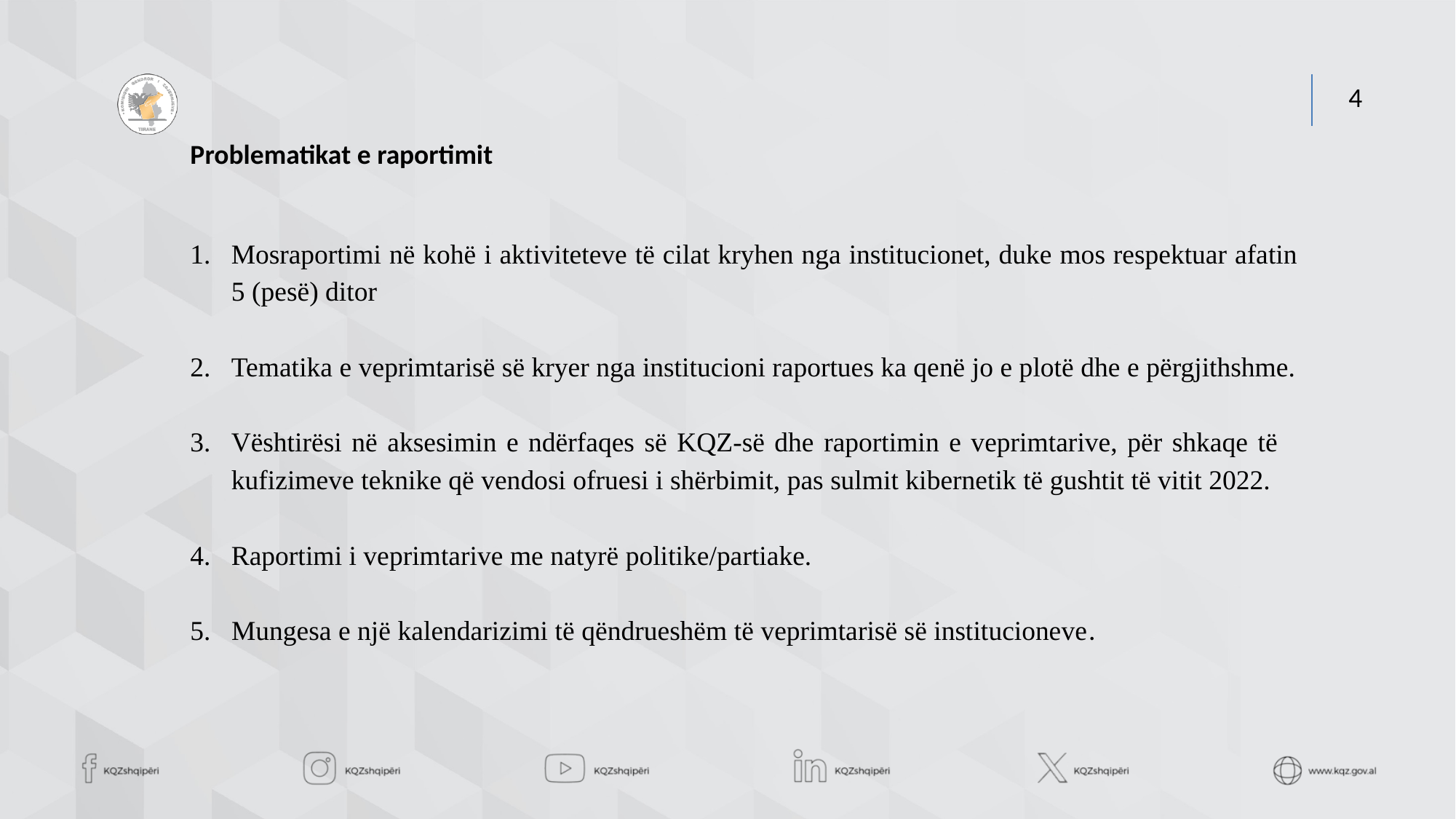

Problematikat e raportimit

Mosraportimi në kohë i aktiviteteve të cilat kryhen nga institucionet, duke mos respektuar afatin 5 (pesë) ditor

Tematika e veprimtarisë së kryer nga institucioni raportues ka qenë jo e plotë dhe e përgjithshme.

Vështirësi në aksesimin e ndërfaqes së KQZ-së dhe raportimin e veprimtarive, për shkaqe të   kufizimeve teknike që vendosi ofruesi i shërbimit, pas sulmit kibernetik të gushtit të vitit 2022.

Raportimi i veprimtarive me natyrë politike/partiake.

5.   Mungesa e një kalendarizimi të qëndrueshëm të veprimtarisë së institucioneve.